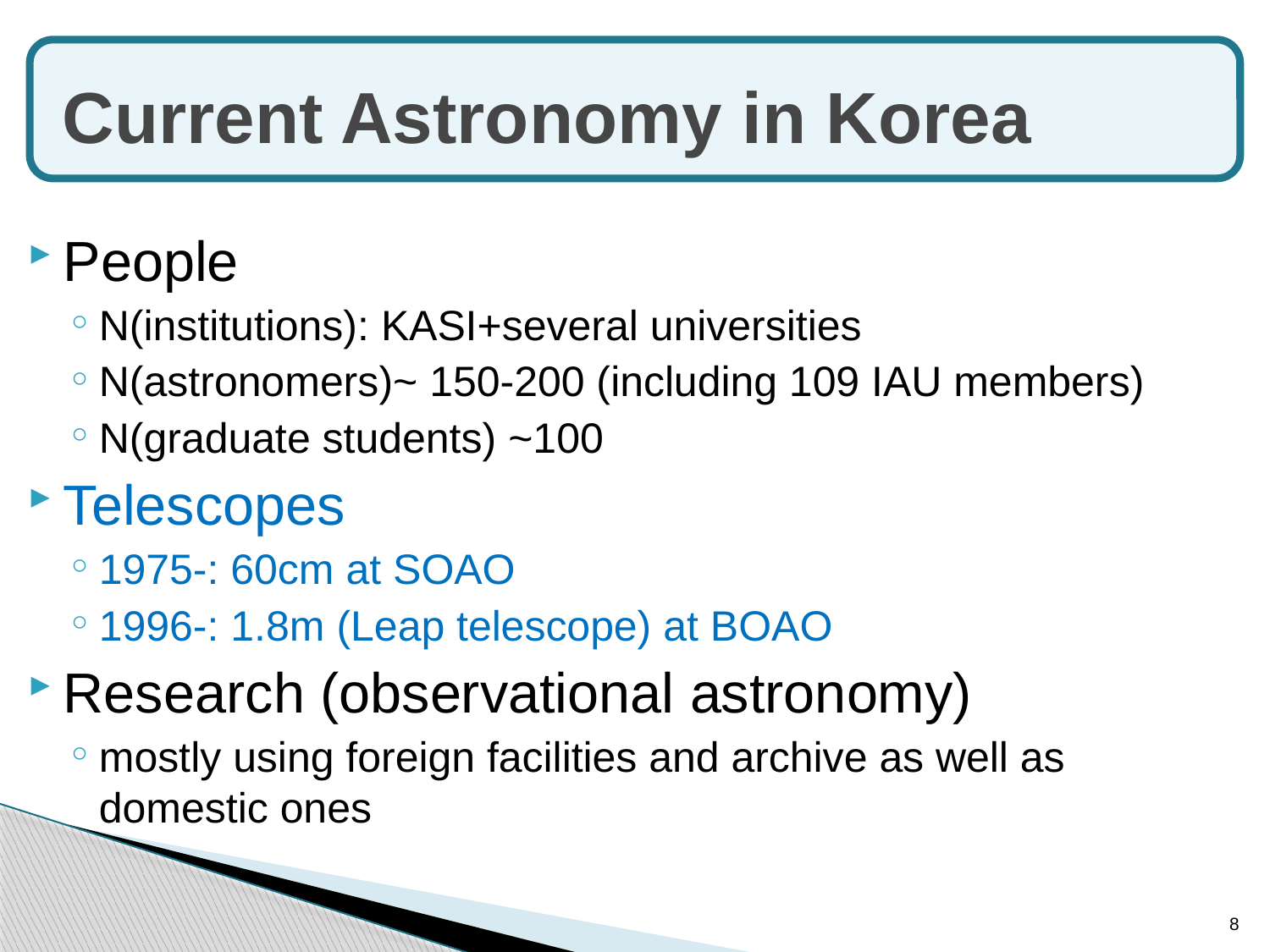

# Current Astronomy in Korea

People
N(institutions): KASI+several universities
N(astronomers)~ 150-200 (including 109 IAU members)
N(graduate students) ~100
Telescopes
1975-: 60cm at SOAO
1996-: 1.8m (Leap telescope) at BOAO
Research (observational astronomy)
mostly using foreign facilities and archive as well as domestic ones

8